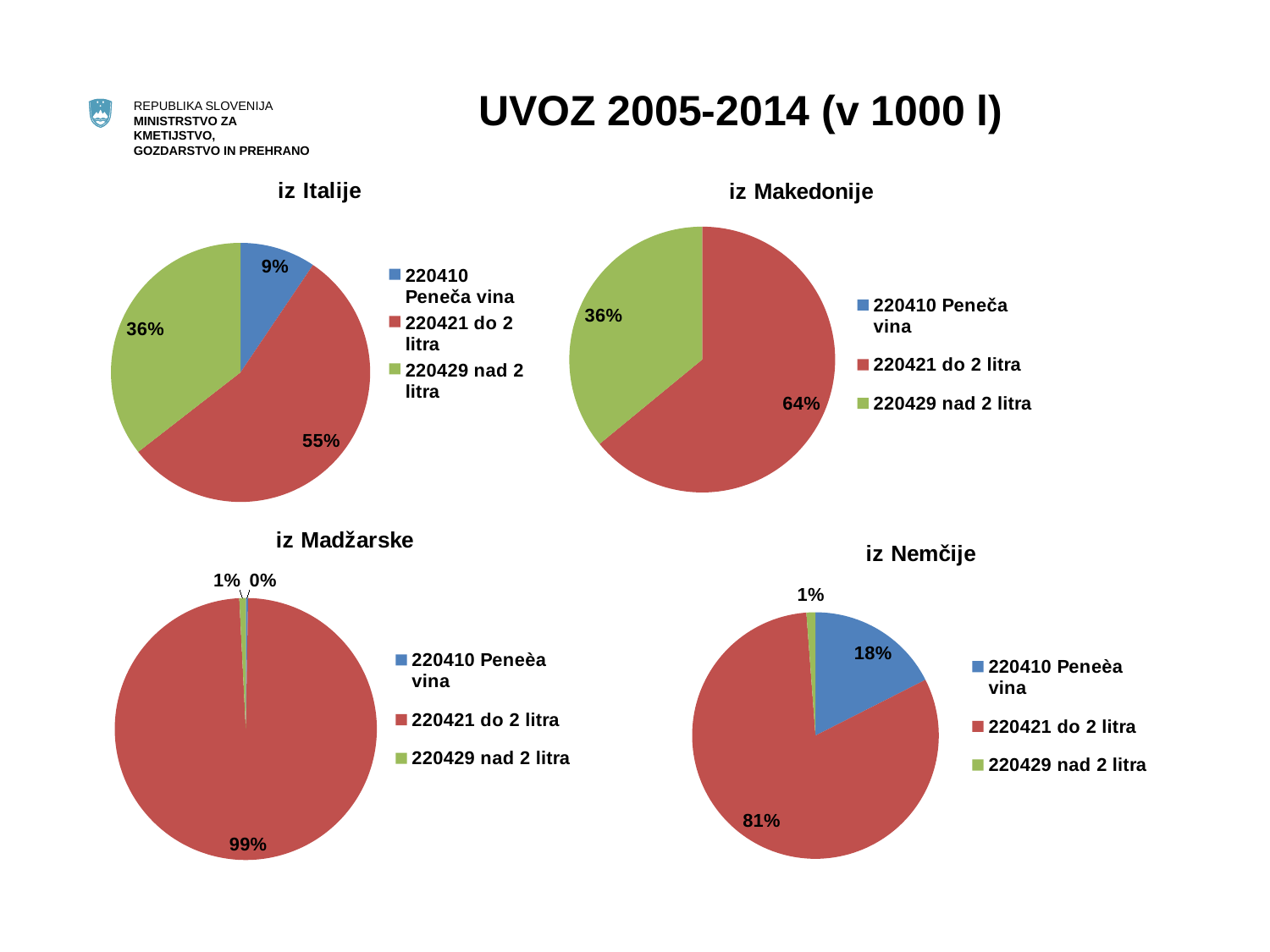

UVOZ 2005-2014 (v 1000 l)

### Chart: iz Italije

| Category | sum |
|---|---|
| 220410 Peneča vina | 2857.0 |
| 220421 do 2 litra | 16661.0 |
| 220429 nad 2 litra | 10750.0 |

### Chart: iz Makedonije

| Category |  |
|---|---|
| 220410 Peneča vina | 0.0 |
| 220421 do 2 litra | 9470.0 |
| 220429 nad 2 litra | 5316.0 |

### Chart: iz Madžarske

| Category |  |
|---|---|
| 220410 Peneèa vina | 18.0 |
| 220421 do 2 litra | 6365.0 |
| 220429 nad 2 litra | 51.0 |

### Chart: iz Nemčije

| Category |  |
|---|---|
| 220410 Peneèa vina | 1056.0 |
| 220421 do 2 litra | 4895.0 |
| 220429 nad 2 litra | 71.0 |